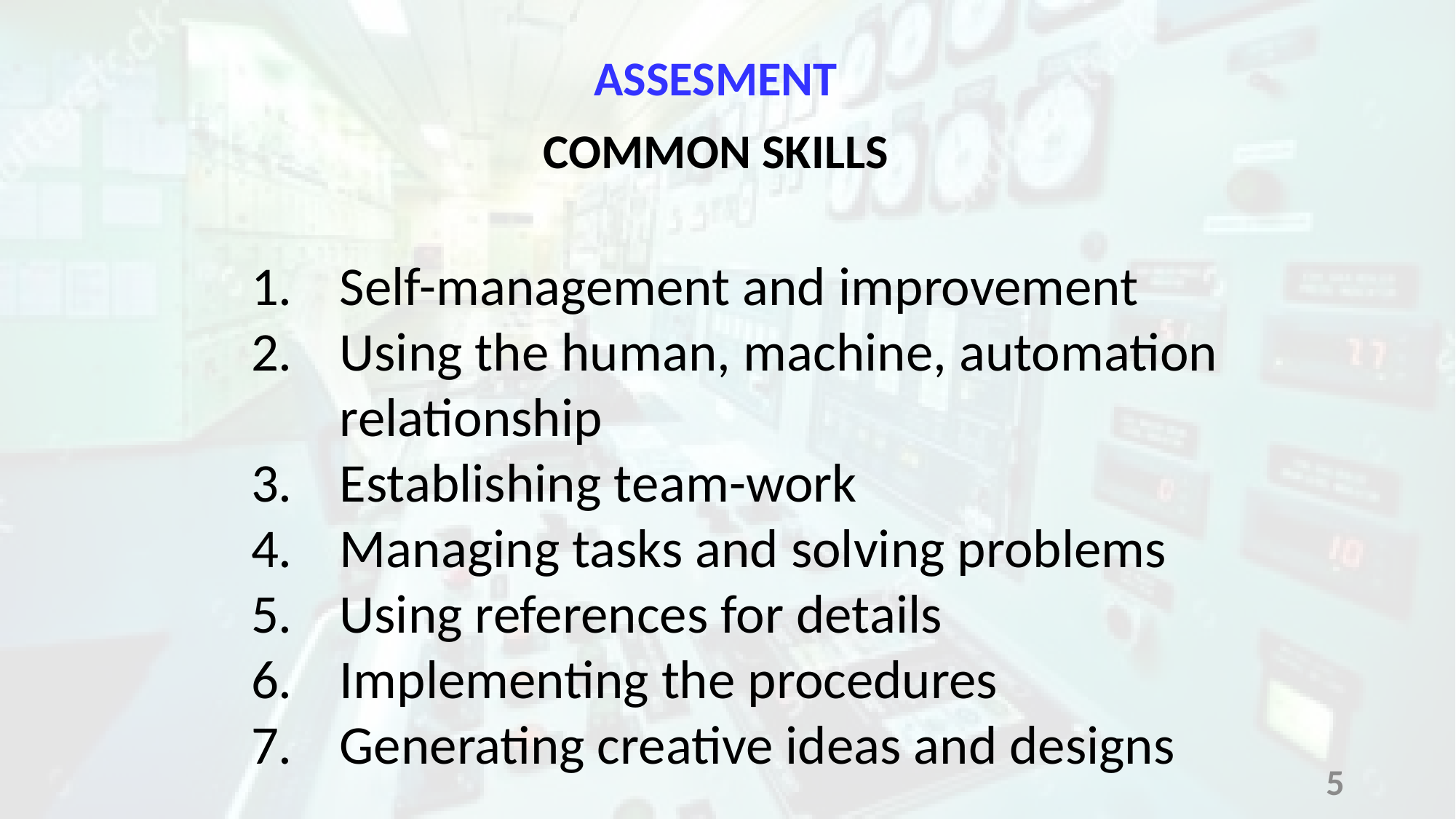

ASSESMENT
COMMON SKILLS

Self-management and improvement
Using the human, machine, automation relationship
Establishing team-work
Managing tasks and solving problems
Using references for details
Implementing the procedures
Generating creative ideas and designs
5